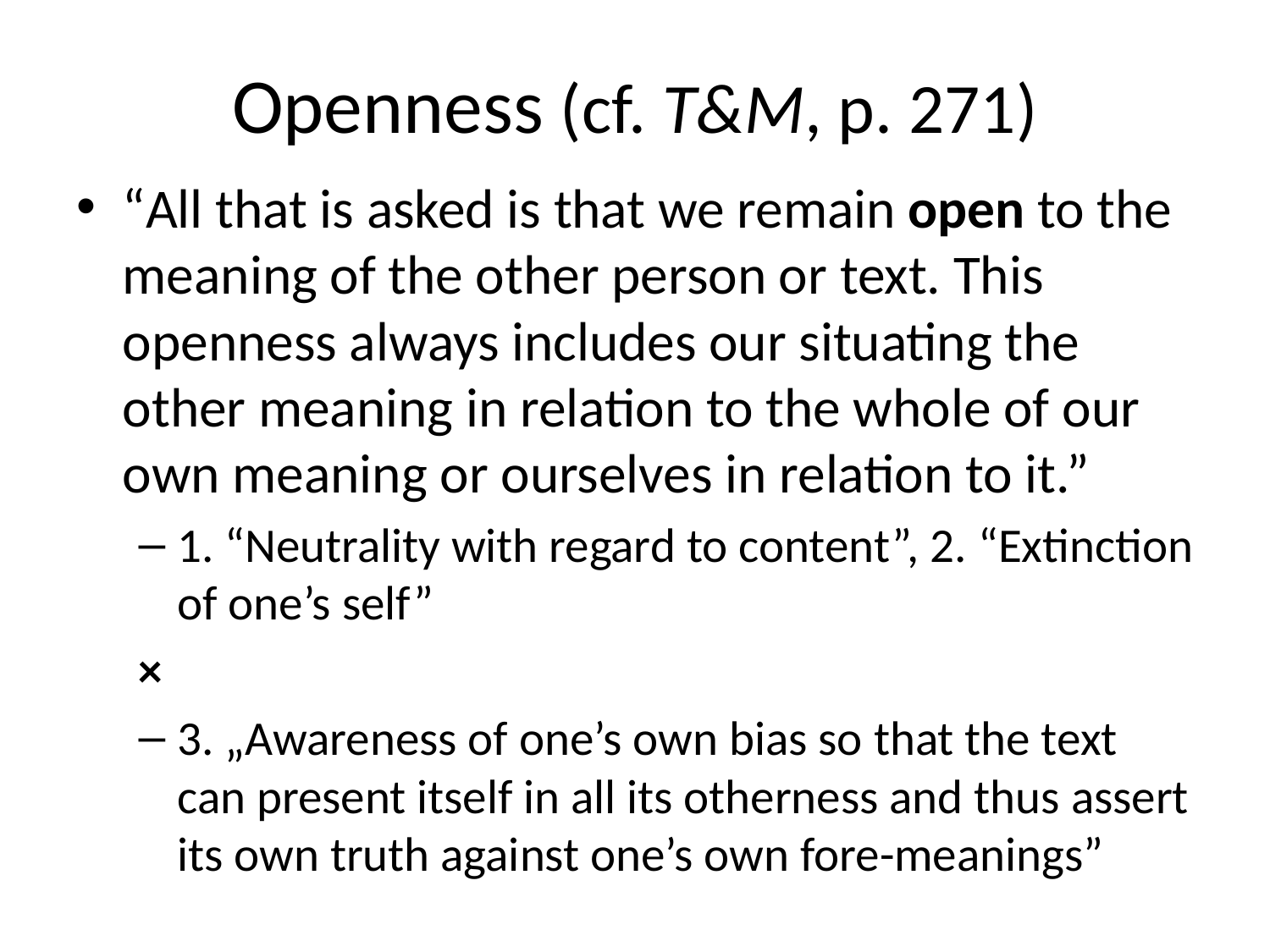

# Openness (cf. T&M, p. 271)
“All that is asked is that we remain open to the meaning of the other person or text. This openness always includes our situating the other meaning in relation to the whole of our own meaning or ourselves in relation to it.”
1. “Neutrality with regard to content”, 2. “Extinction of one’s self”
			×
3. „Awareness of one’s own bias so that the text can present itself in all its otherness and thus assert its own truth against one’s own fore-meanings”